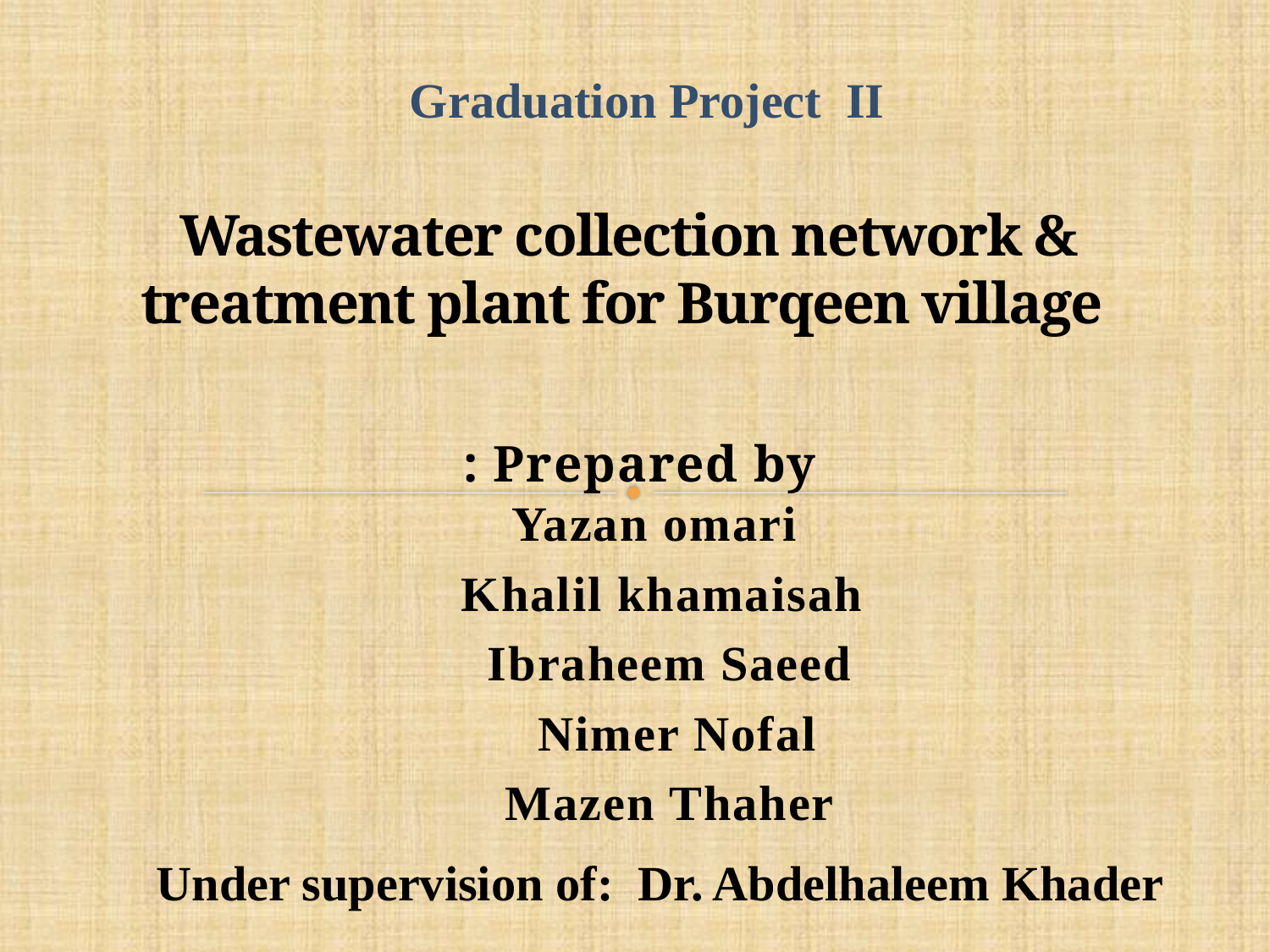

Graduation Project  II
# Wastewater collection network & treatment plant for Burqeen village
Prepared by :
Yazan omari
Khalil khamaisah
Ibraheem Saeed
Nimer Nofal
Mazen Thaher

Under supervision of:  Dr. Abdelhaleem Khader